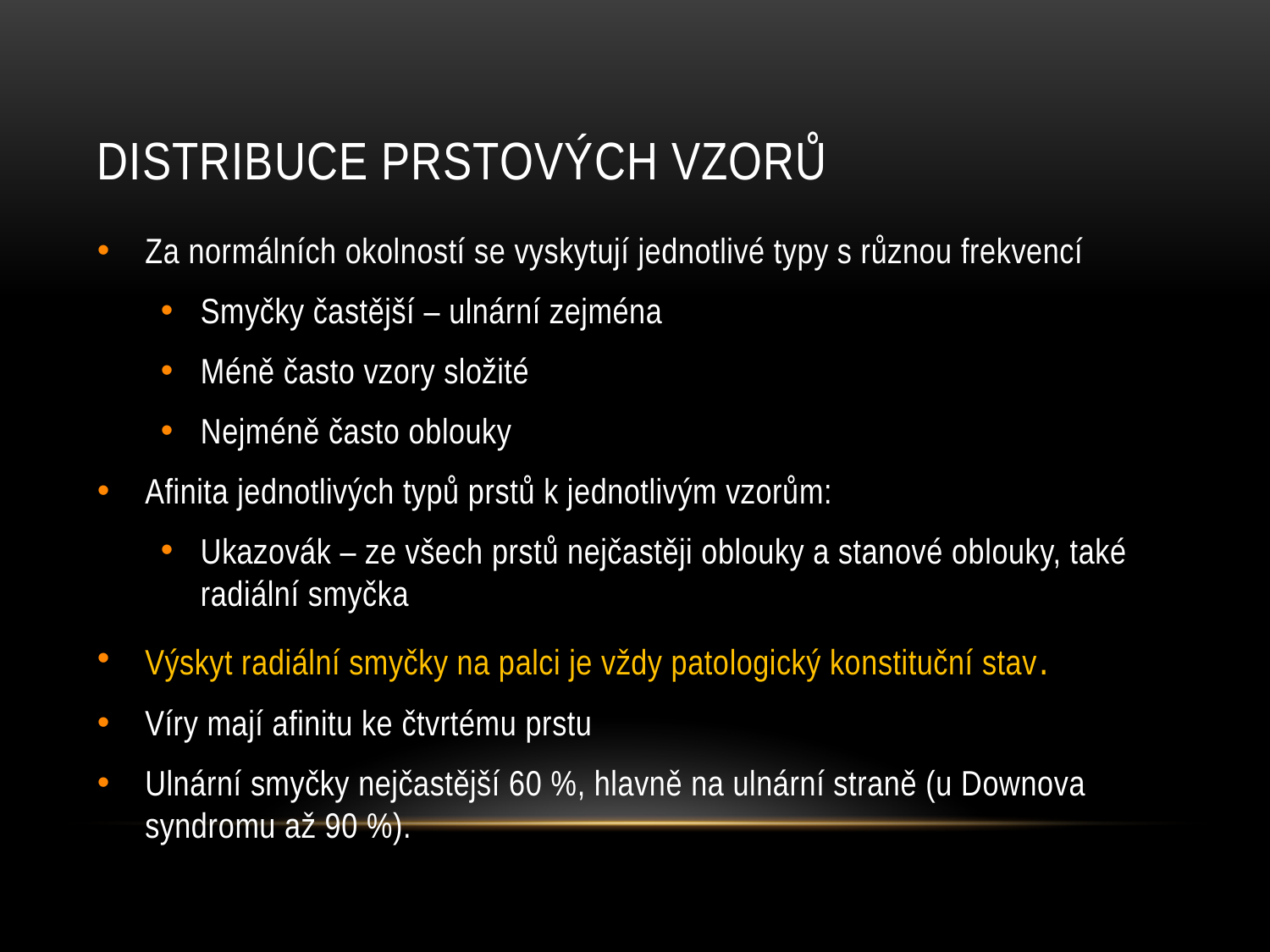

# Distribuce prstových vzorů
Za normálních okolností se vyskytují jednotlivé typy s různou frekvencí
Smyčky častější – ulnární zejména
Méně často vzory složité
Nejméně často oblouky
Afinita jednotlivých typů prstů k jednotlivým vzorům:
Ukazovák – ze všech prstů nejčastěji oblouky a stanové oblouky, také radiální smyčka
Výskyt radiální smyčky na palci je vždy patologický konstituční stav.
Víry mají afinitu ke čtvrtému prstu
Ulnární smyčky nejčastější 60 %, hlavně na ulnární straně (u Downova syndromu až 90 %).